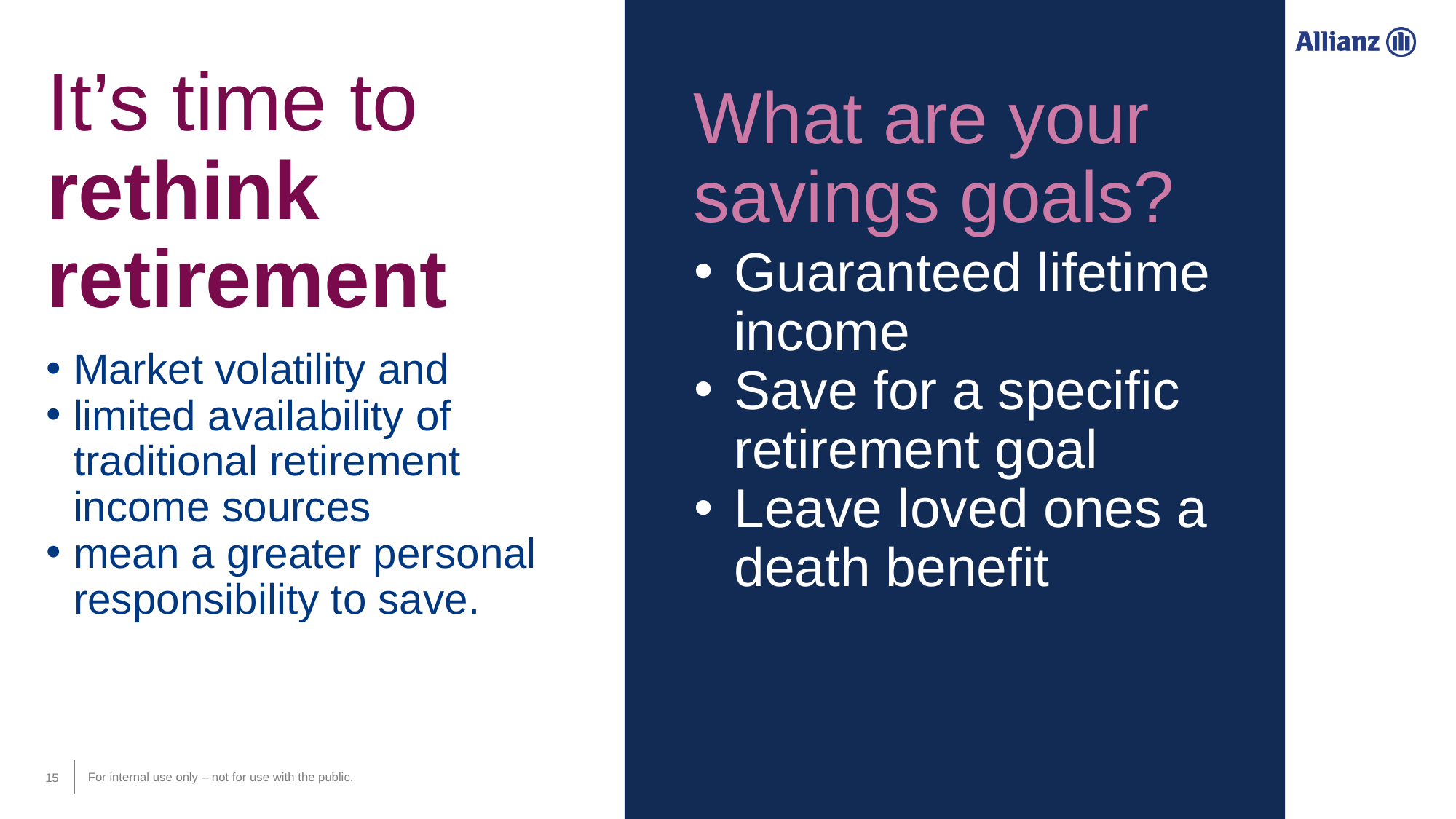

What are your
savings goals?
Guaranteed lifetime income
Save for a specific retirement goal
Leave loved ones a death benefit
It’s time to
rethink retirement
Market volatility and
limited availability of traditional retirement income sources
mean a greater personal responsibility to save.
15